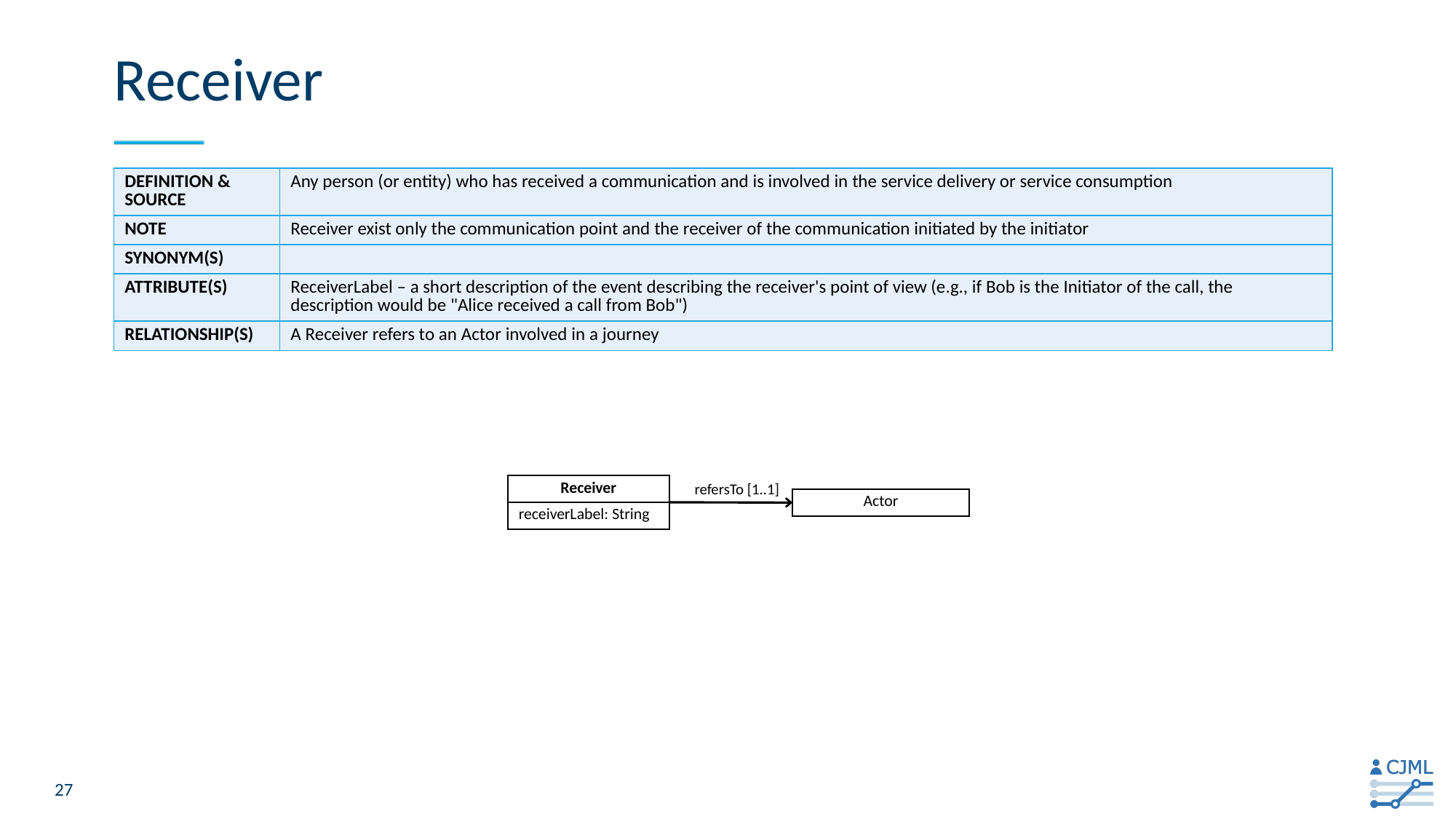

# Receiver
| Definition & source | Any person (or entity) who has received a communication and is involved in the service delivery or service consumption |
| --- | --- |
| Note | Receiver exist only the communication point and the receiver of the communication initiated by the initiator |
| Synonym(s) |  |
| Attribute(s) | ReceiverLabel – a short description of the event describing the receiver's point of view (e.g., if Bob is the Initiator of the call, the description would be "Alice received a call from Bob") |
| Relationship(s) | A Receiver refers to an Actor involved in a journey |
refersTo [1..1]
| Receiver |
| --- |
| receiverLabel: String |
| Actor |
| --- |
27